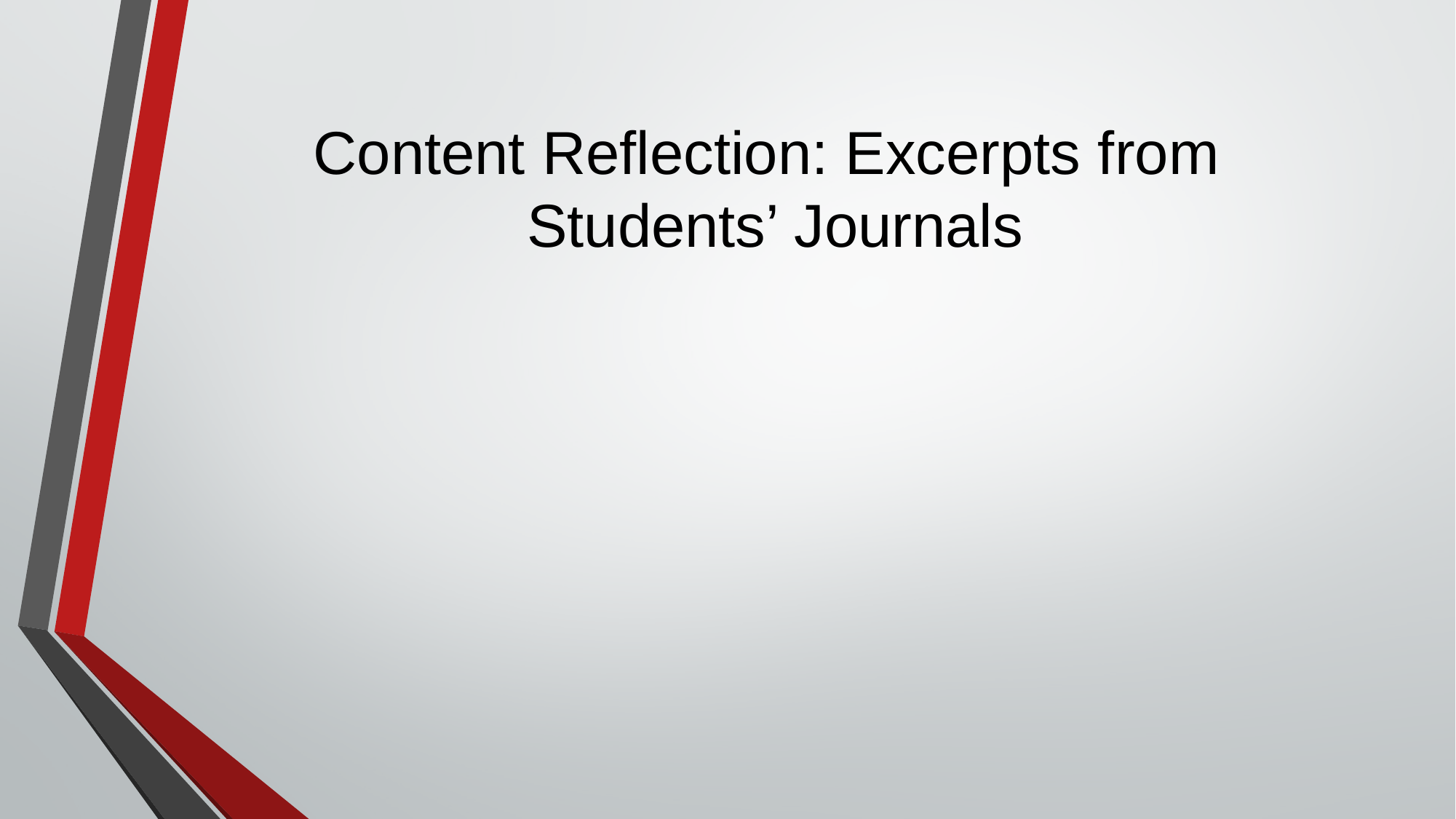

# Content Reflection: Excerpts from Students’ Journals